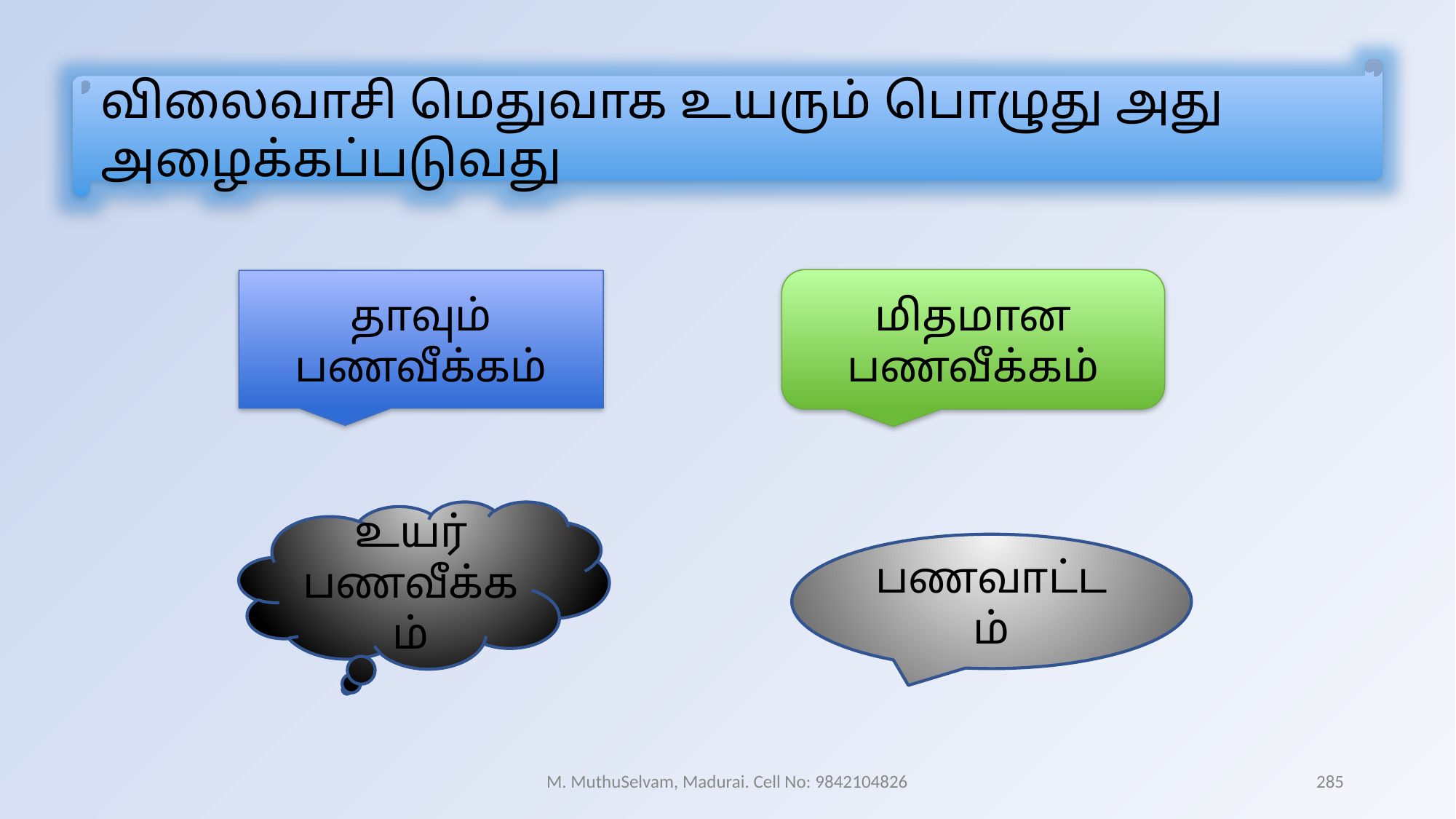

விலைவாசி மெதுவாக உயரும் பொழுது அது அழைக்கப்படுவது
மிதமான பணவீக்கம்
தாவும் பணவீக்கம்
உயர் பணவீக்கம்
பணவாட்டம்
M. MuthuSelvam, Madurai. Cell No: 9842104826
285